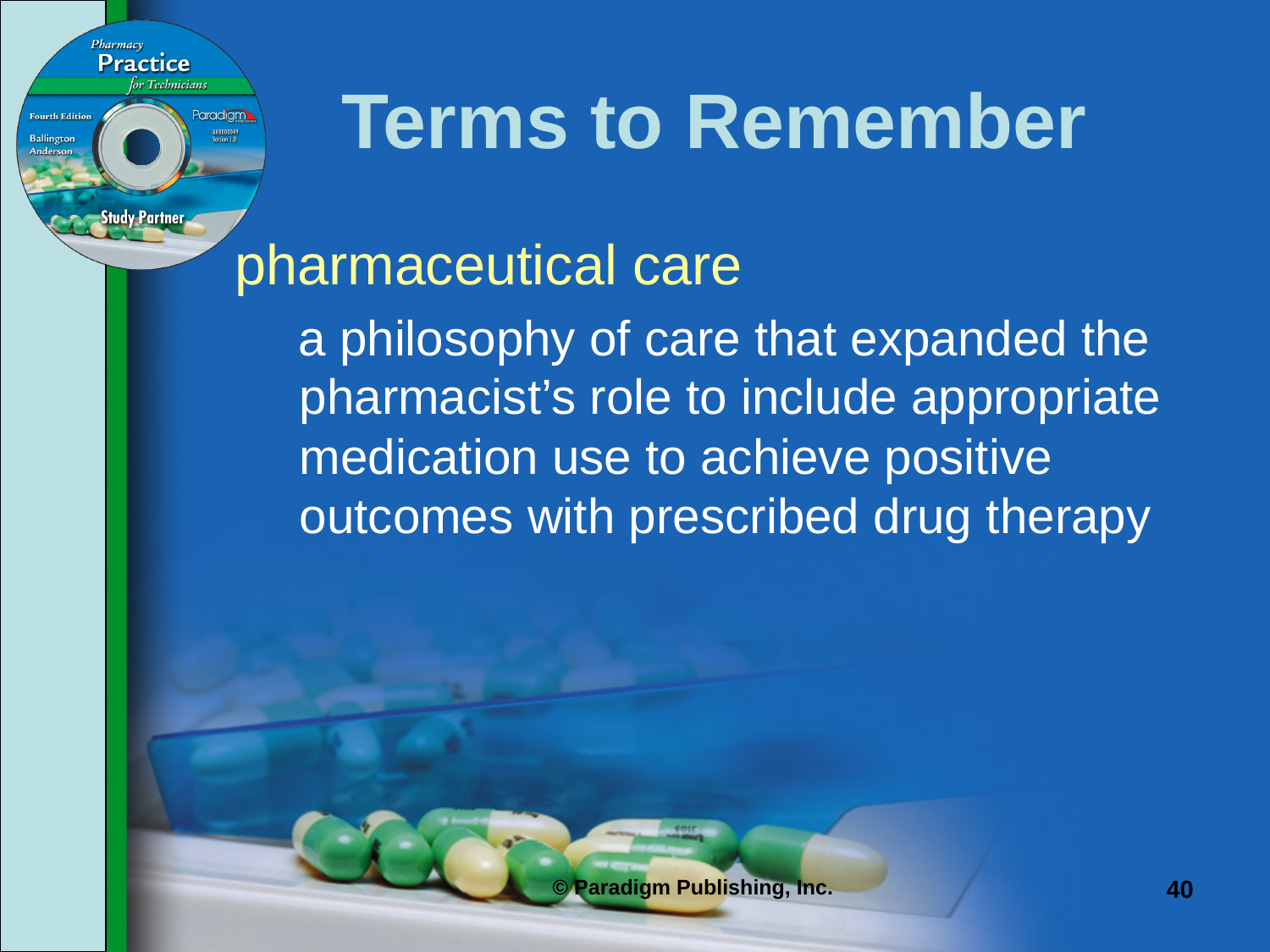

# Terms to Remember
pharmaceutical care
a philosophy of care that expanded the pharmacist’s role to include appropriate medication use to achieve positive  outcomes with prescribed drug therapy
40
© Paradigm Publishing, Inc.